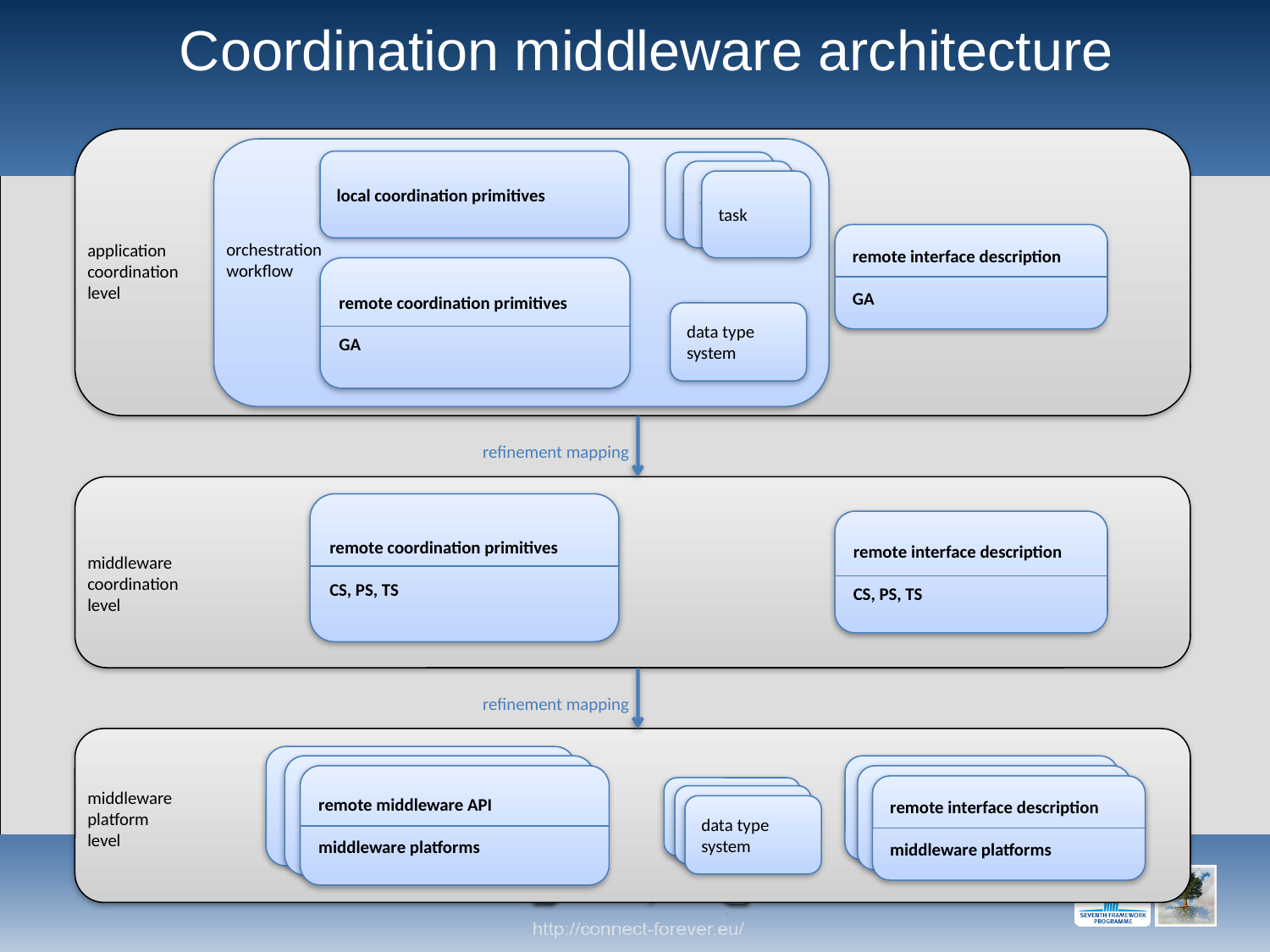

# Coordination middleware architecture

local coordination primitives
task
task
task
remote interface description

GA
orchestration workflow
application coordination level
remote coordination primitives

GA
data type system
refinement mapping

remote coordination primitives

CS, PS, TS
remote interface description

CS, PS, TS
middleware coordination level
refinement mapping

remote middleware API

middleware platforms

remote interface description

middleware platforms
data type system
middleware platform level

data type system